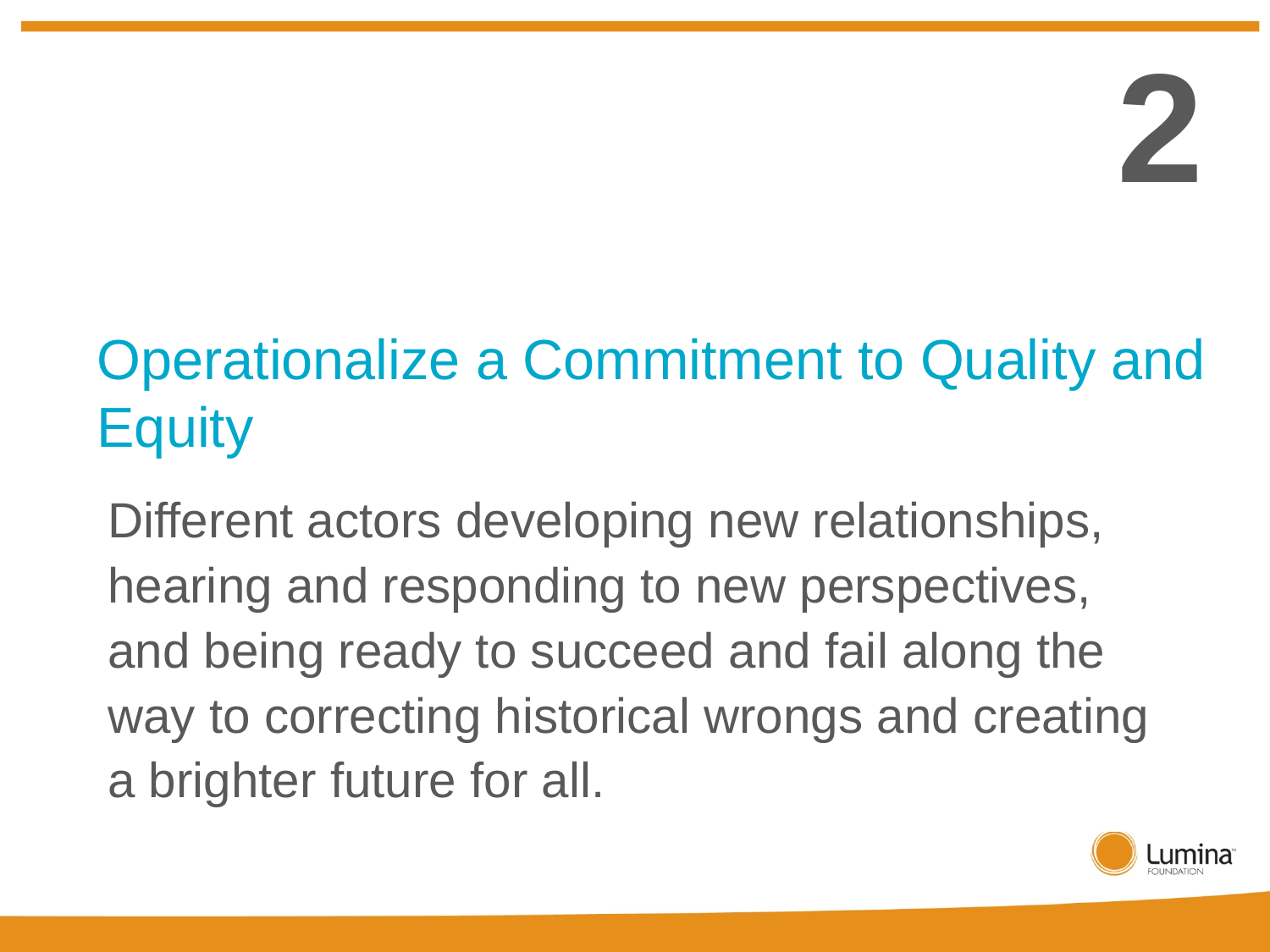

2
Operationalize a Commitment to Quality and Equity
Different actors developing new relationships, hearing and responding to new perspectives, and being ready to succeed and fail along the way to correcting historical wrongs and creating a brighter future for all.